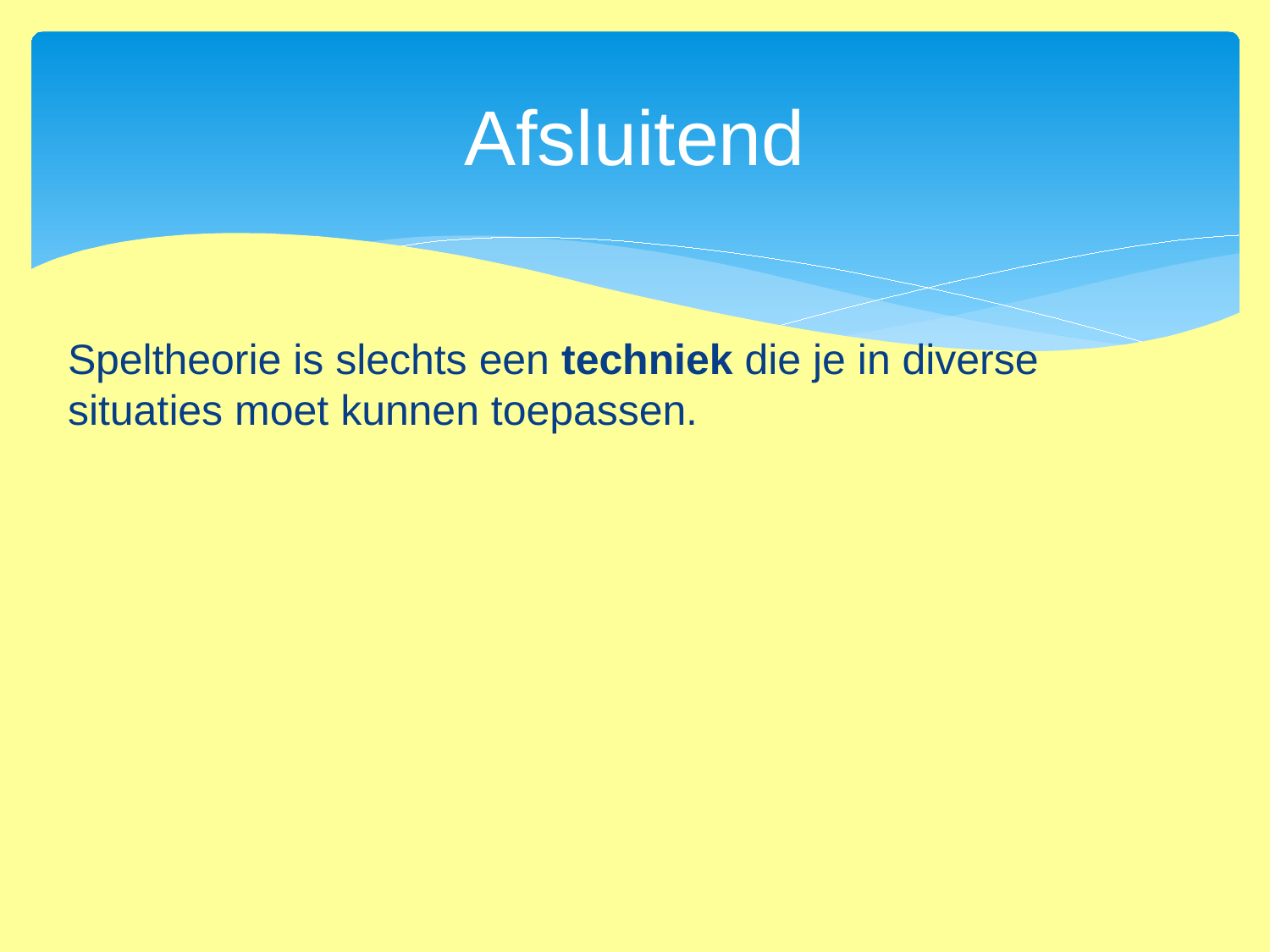

# Afsluitend
Speltheorie is slechts een techniek die je in diverse situaties moet kunnen toepassen.